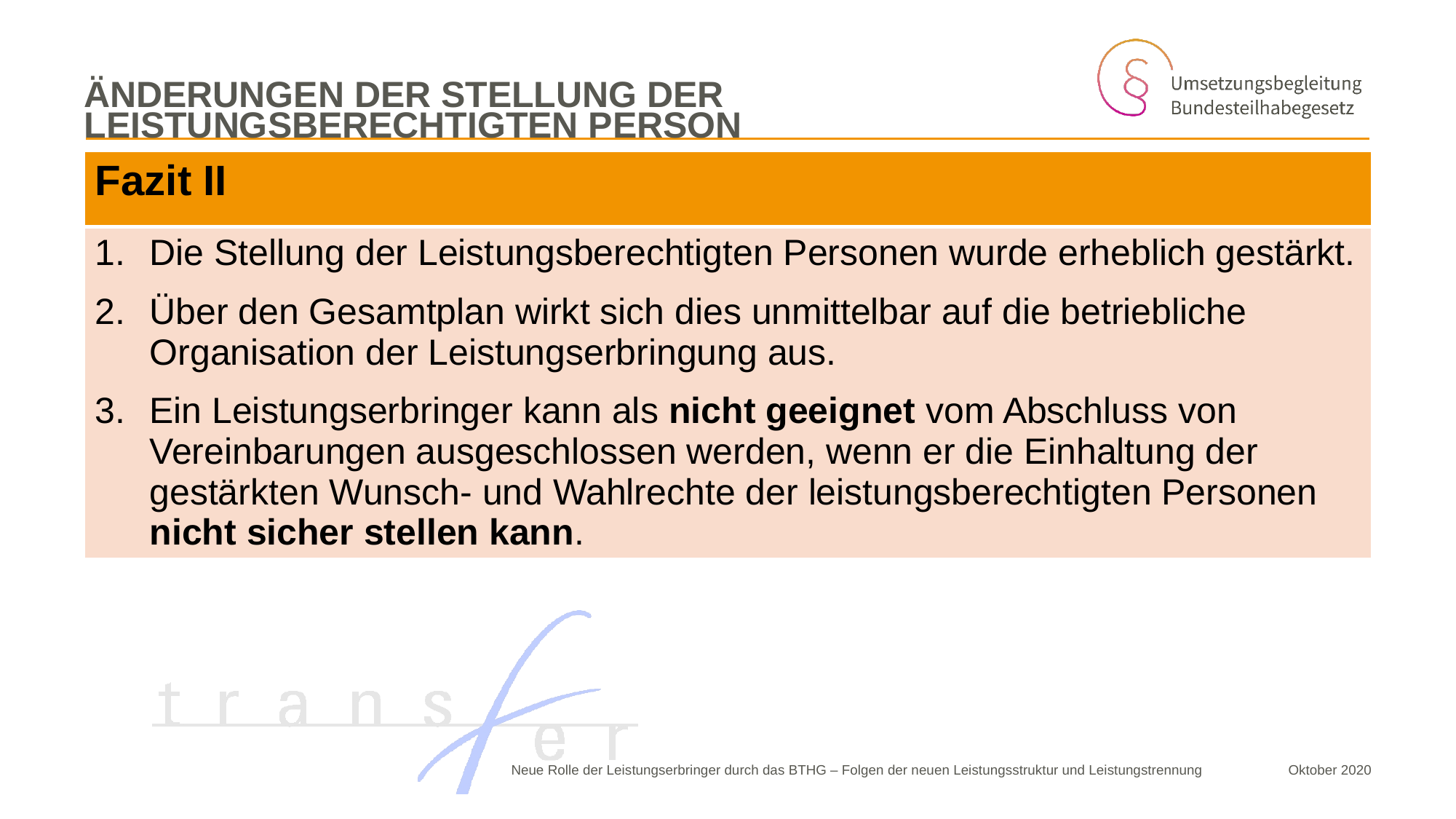

# Änderungen der Stellung der leistungsberechtigten Person
| Fazit II |
| --- |
| Die Stellung der Leistungsberechtigten Personen wurde erheblich gestärkt. Über den Gesamtplan wirkt sich dies unmittelbar auf die betriebliche Organisation der Leistungserbringung aus. Ein Leistungserbringer kann als nicht geeignet vom Abschluss von Vereinbarungen ausgeschlossen werden, wenn er die Einhaltung der gestärkten Wunsch- und Wahlrechte der leistungsberechtigten Personen nicht sicher stellen kann. |
Neue Rolle der Leistungserbringer durch das BTHG – Folgen der neuen Leistungsstruktur und Leistungstrennung
 Oktober 2020